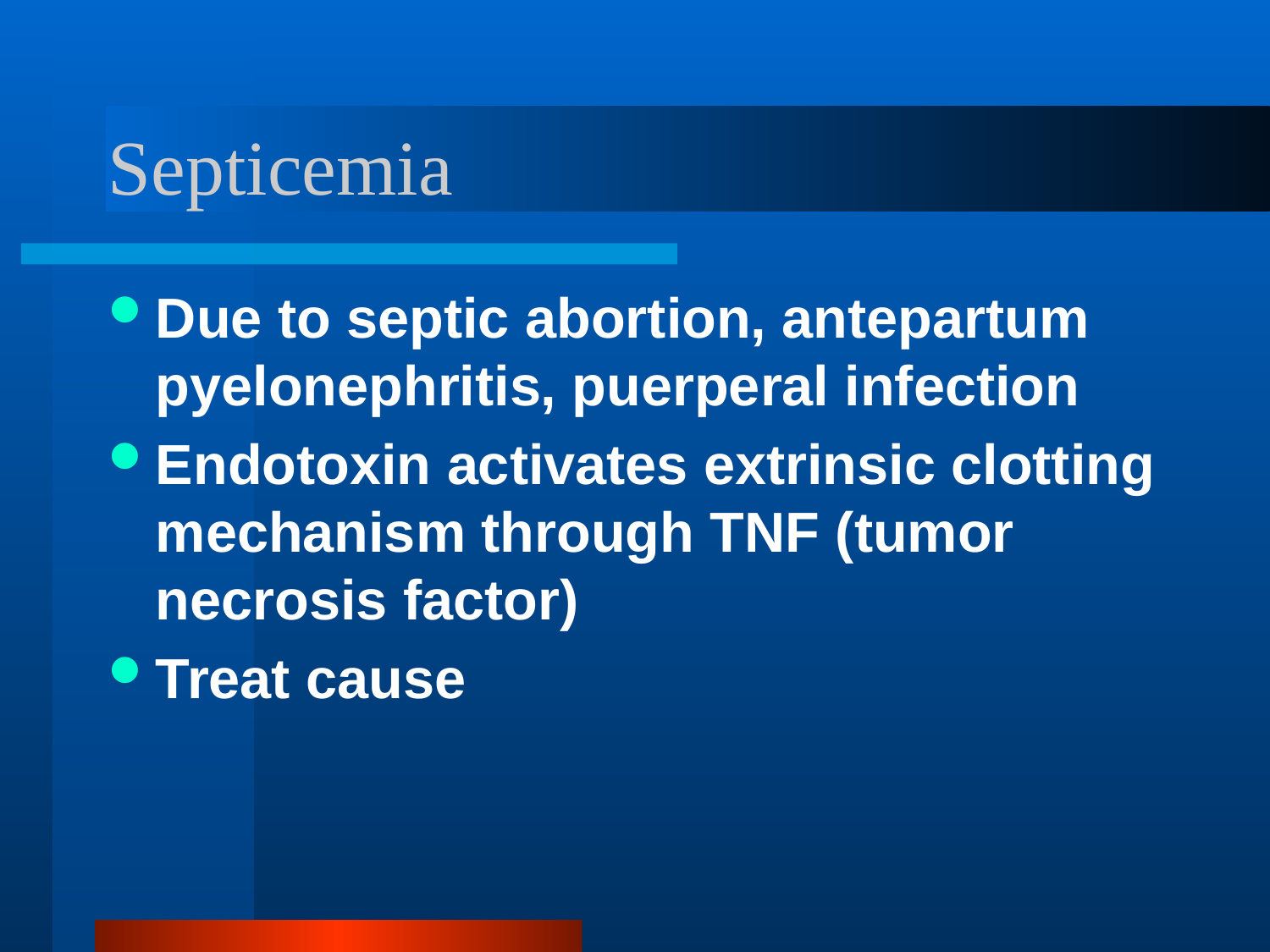

# Septicemia
Due to septic abortion, antepartum pyelonephritis, puerperal infection
Endotoxin activates extrinsic clotting mechanism through TNF (tumor necrosis factor)
Treat cause